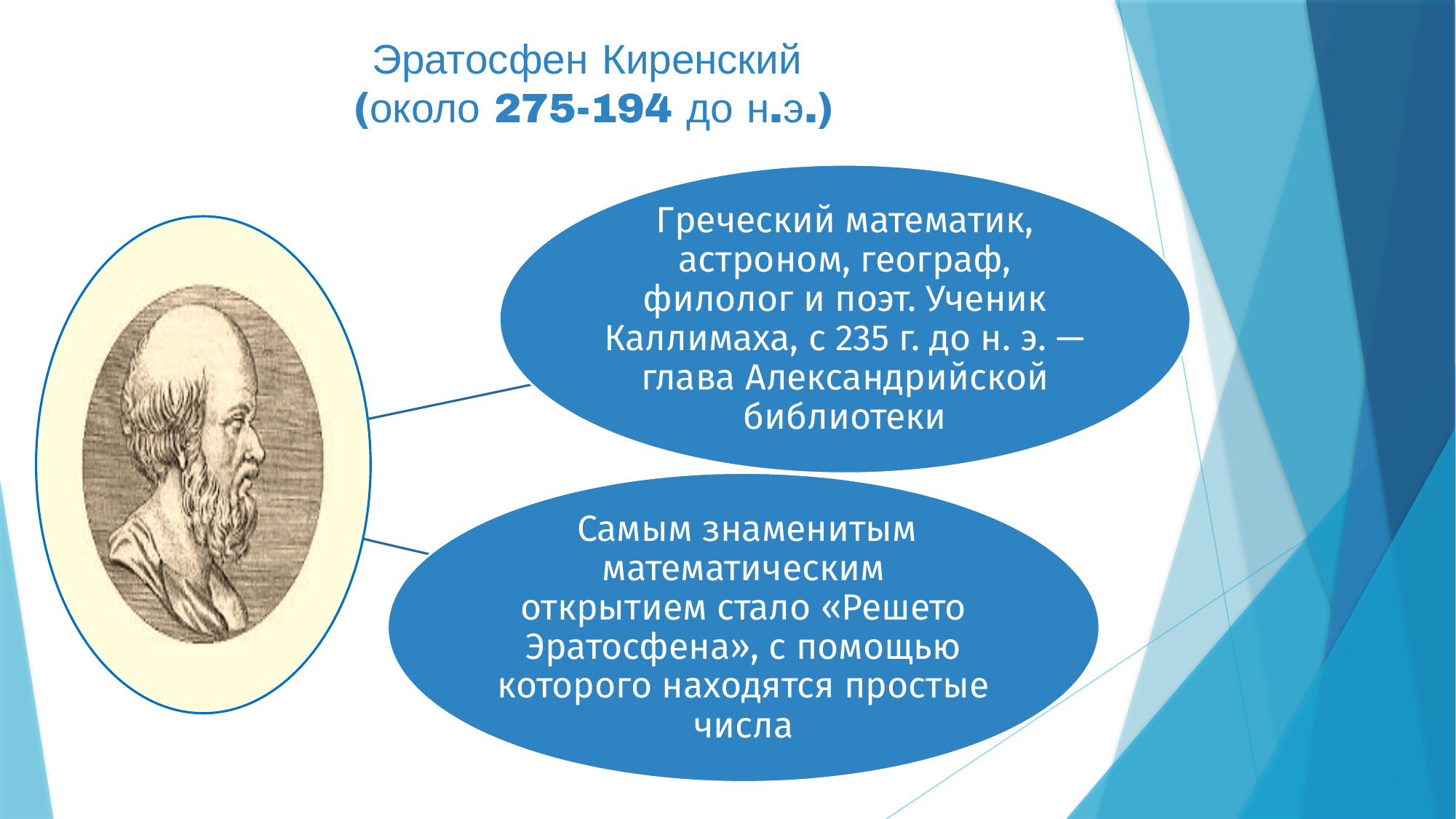

# Эратосфен Киренский (около 275-194 до н.э.)
Греческий математик, астроном, географ, филолог и поэт. Ученик Каллимаха, с 235 г. до н. э. — глава Александрийской библиотеки
 Самым знаменитым математическим
открытием стало «Решето Эратосфена», с помощью которого находятся простые
числа